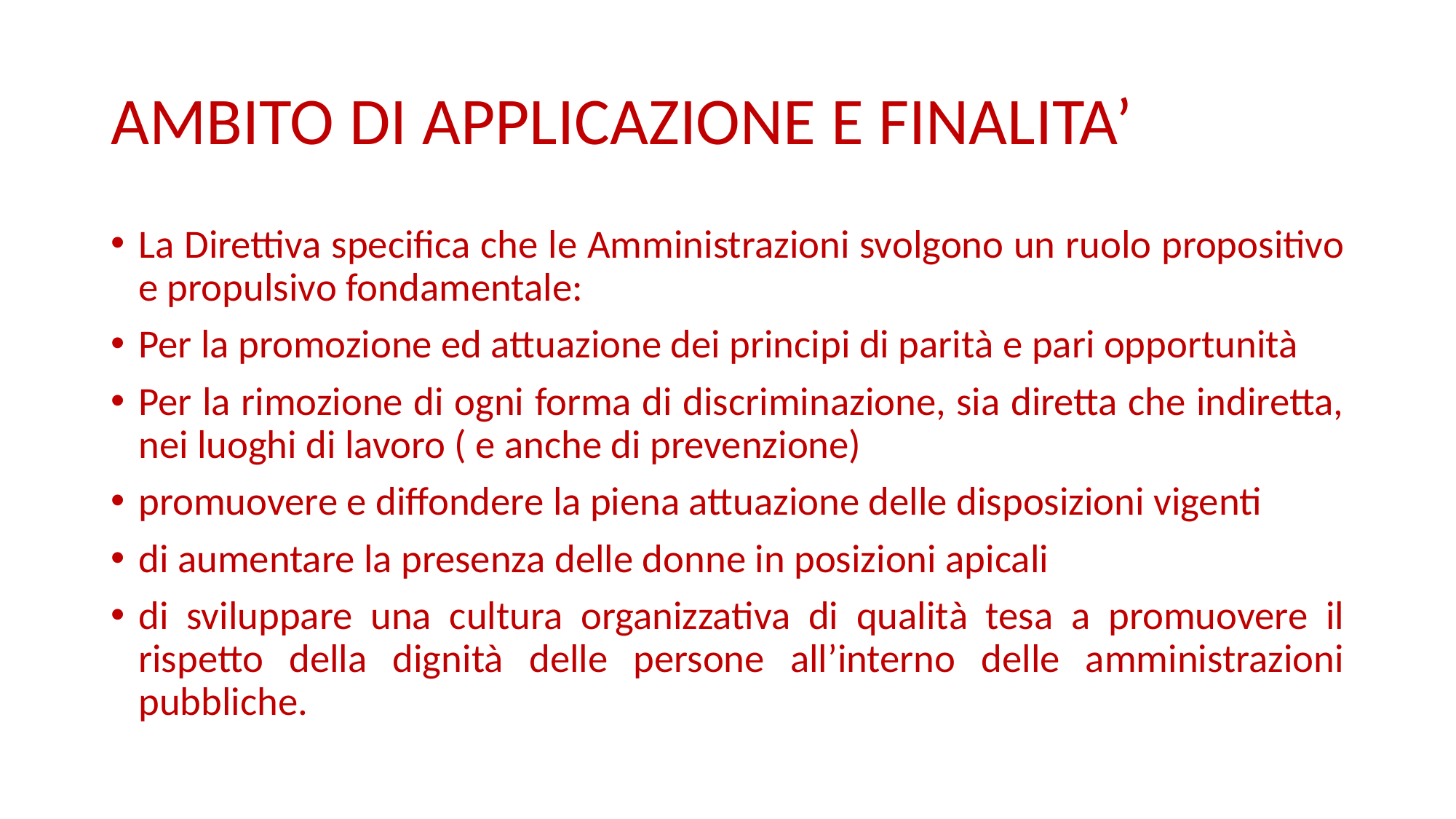

# AMBITO DI APPLICAZIONE E FINALITA’
La Direttiva specifica che le Amministrazioni svolgono un ruolo propositivo e propulsivo fondamentale:
Per la promozione ed attuazione dei principi di parità e pari opportunità
Per la rimozione di ogni forma di discriminazione, sia diretta che indiretta, nei luoghi di lavoro ( e anche di prevenzione)
promuovere e diffondere la piena attuazione delle disposizioni vigenti
di aumentare la presenza delle donne in posizioni apicali
di sviluppare una cultura organizzativa di qualità tesa a promuovere il rispetto della dignità delle persone all’interno delle amministrazioni pubbliche.